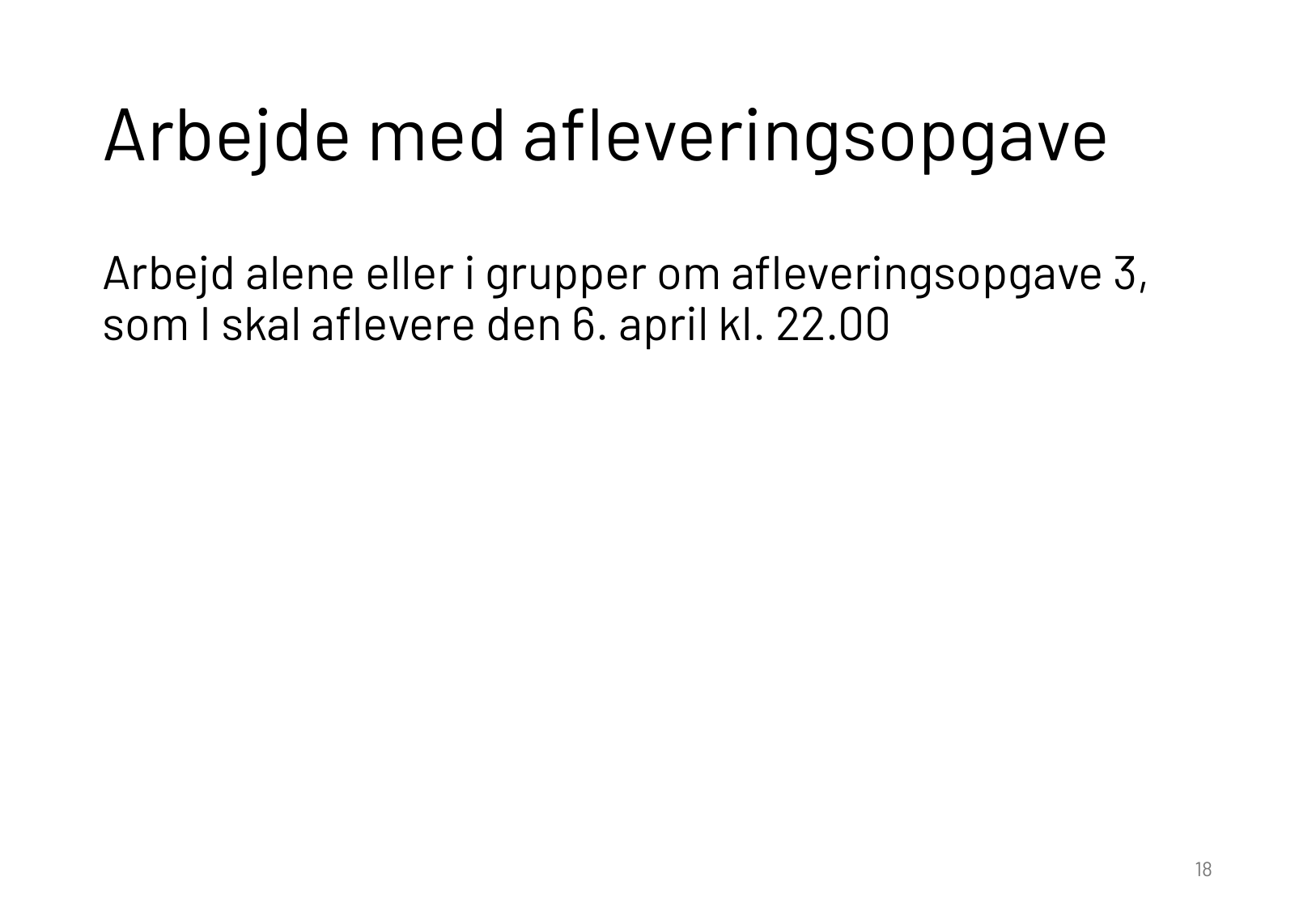

# Arbejde med afleveringsopgave
Arbejd alene eller i grupper om afleveringsopgave 3, som I skal aflevere den 6. april kl. 22.00
18